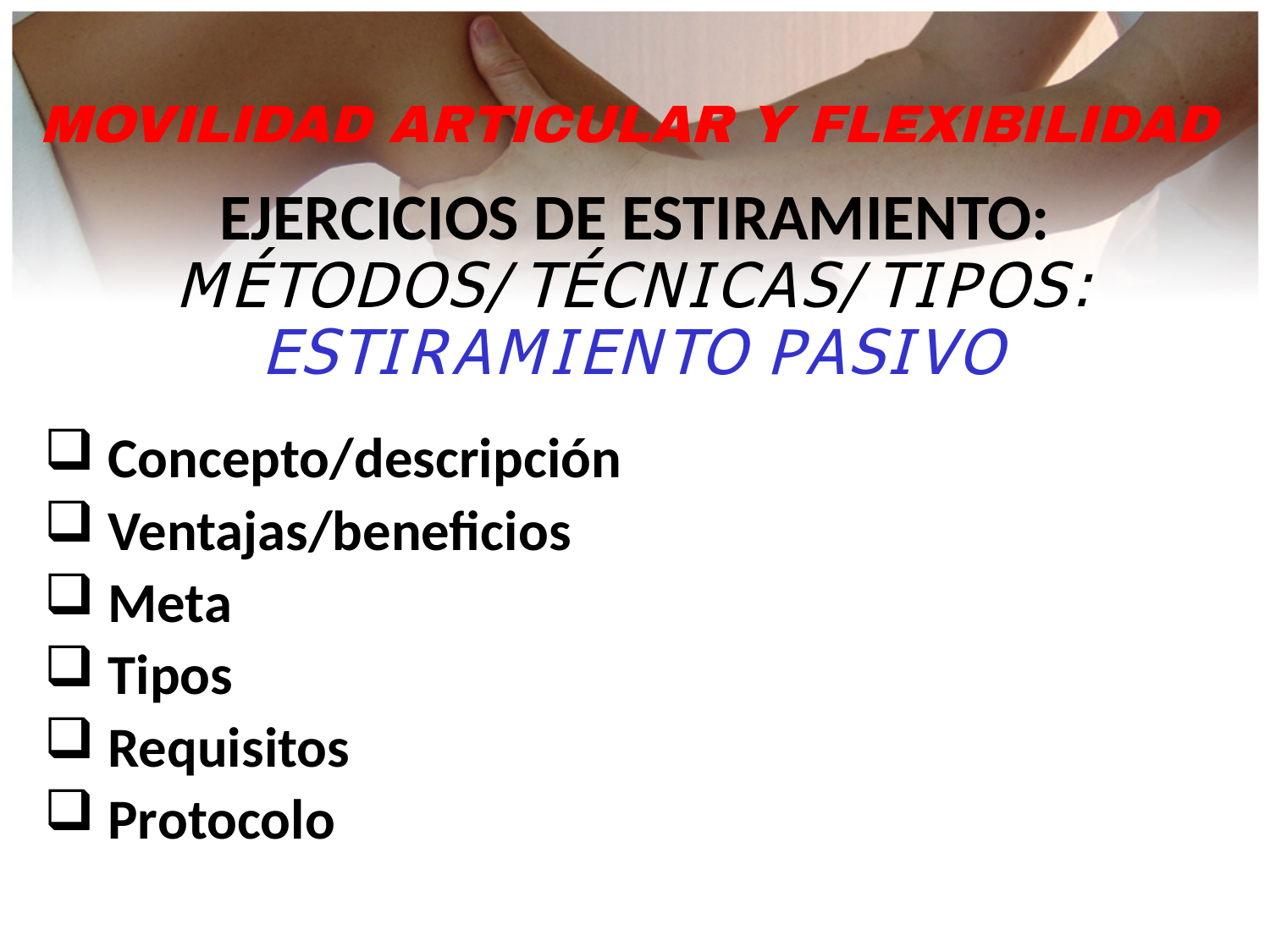

MOVILIDAD ARTICULAR Y FLEXIBILIDAD
EJERCICIOS DE ESTIRAMIENTO:
MÉTODOS/TÉCNICAS/TIPOS:
ESTIRAMIENTO PASIVO
 Concepto/descripción
 Ventajas/beneficios
 Meta
 Tipos
 Requisitos
 Protocolo